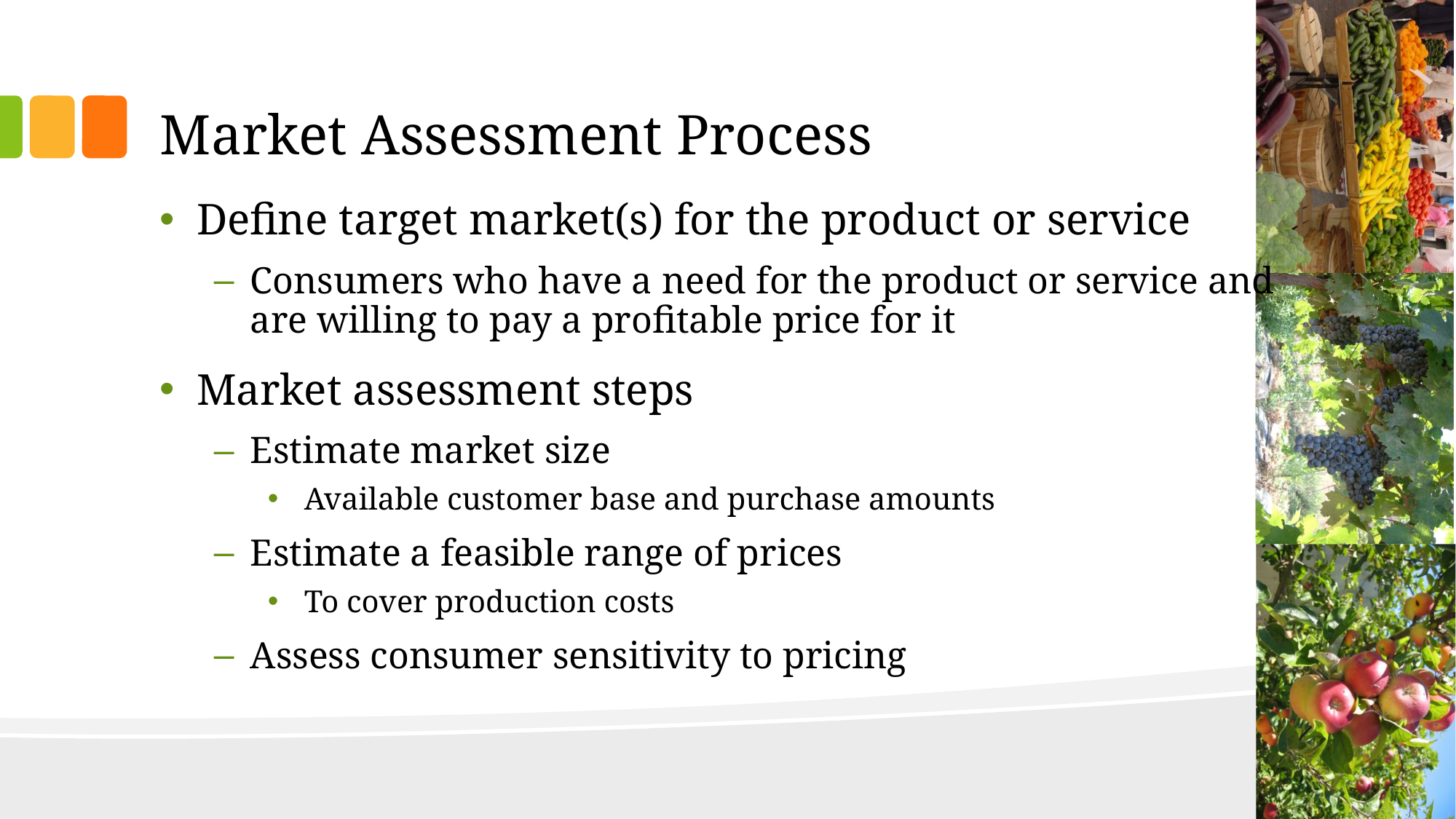

# Market Assessment Process
Define target market(s) for the product or service
Consumers who have a need for the product or service and are willing to pay a profitable price for it
Market assessment steps
Estimate market size
Available customer base and purchase amounts
Estimate a feasible range of prices
To cover production costs
Assess consumer sensitivity to pricing